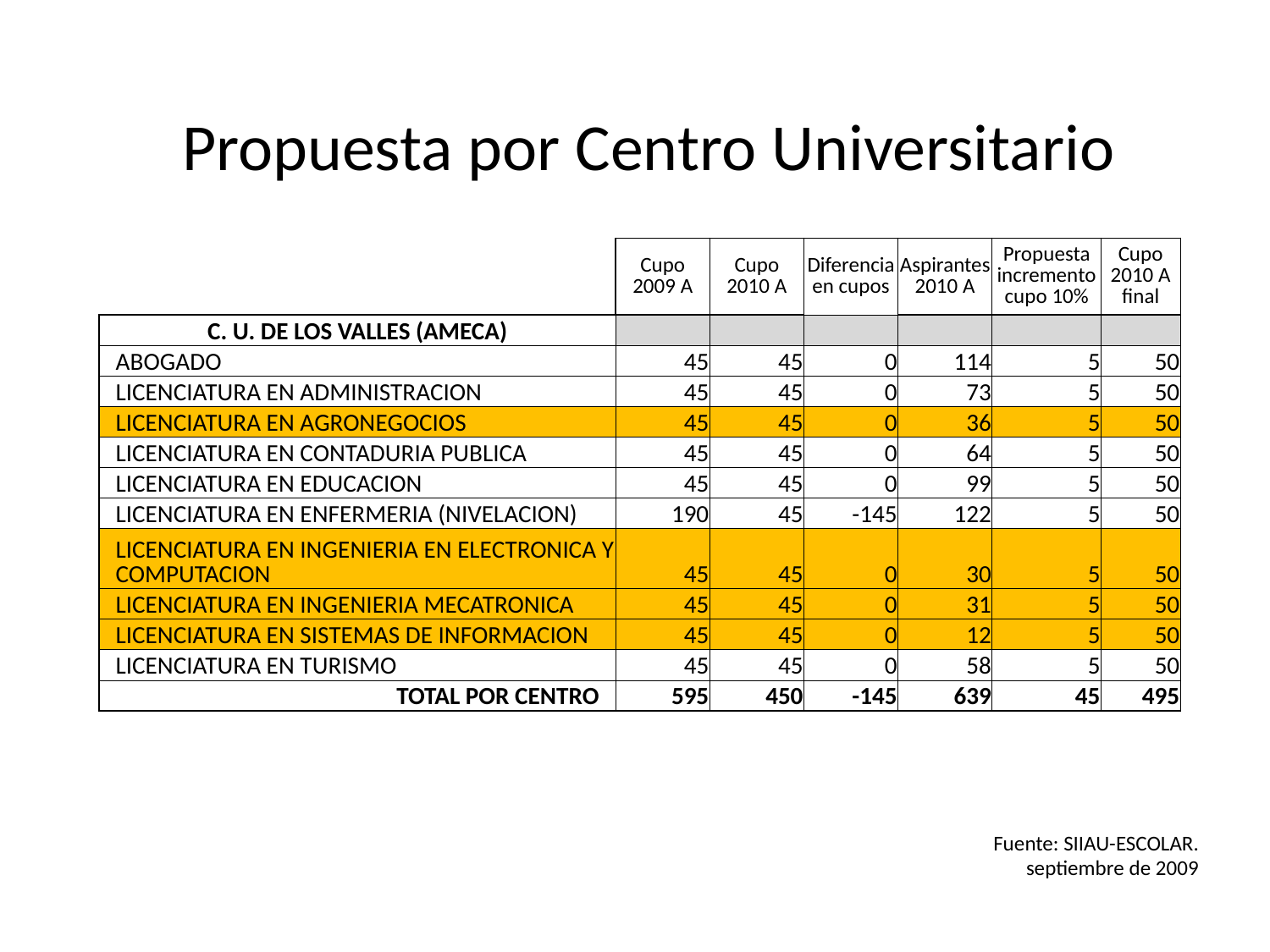

# Propuesta por Centro Universitario
|  | Cupo 2009 A | Cupo 2010 A | Diferencia en cupos | Aspirantes 2010 A | Propuesta incremento cupo 10% | Cupo 2010 A final |
| --- | --- | --- | --- | --- | --- | --- |
| C. U. DE LOS VALLES (AMECA) |  |  |  |  |  |  |
| ABOGADO | 45 | 45 | 0 | 114 | 5 | 50 |
| LICENCIATURA EN ADMINISTRACION | 45 | 45 | 0 | 73 | 5 | 50 |
| LICENCIATURA EN AGRONEGOCIOS | 45 | 45 | 0 | 36 | 5 | 50 |
| LICENCIATURA EN CONTADURIA PUBLICA | 45 | 45 | 0 | 64 | 5 | 50 |
| LICENCIATURA EN EDUCACION | 45 | 45 | 0 | 99 | 5 | 50 |
| LICENCIATURA EN ENFERMERIA (NIVELACION) | 190 | 45 | -145 | 122 | 5 | 50 |
| LICENCIATURA EN INGENIERIA EN ELECTRONICA Y COMPUTACION | 45 | 45 | 0 | 30 | 5 | 50 |
| LICENCIATURA EN INGENIERIA MECATRONICA | 45 | 45 | 0 | 31 | 5 | 50 |
| LICENCIATURA EN SISTEMAS DE INFORMACION | 45 | 45 | 0 | 12 | 5 | 50 |
| LICENCIATURA EN TURISMO | 45 | 45 | 0 | 58 | 5 | 50 |
| TOTAL POR CENTRO | 595 | 450 | -145 | 639 | 45 | 495 |
Fuente: SIIAU-ESCOLAR.
septiembre de 2009